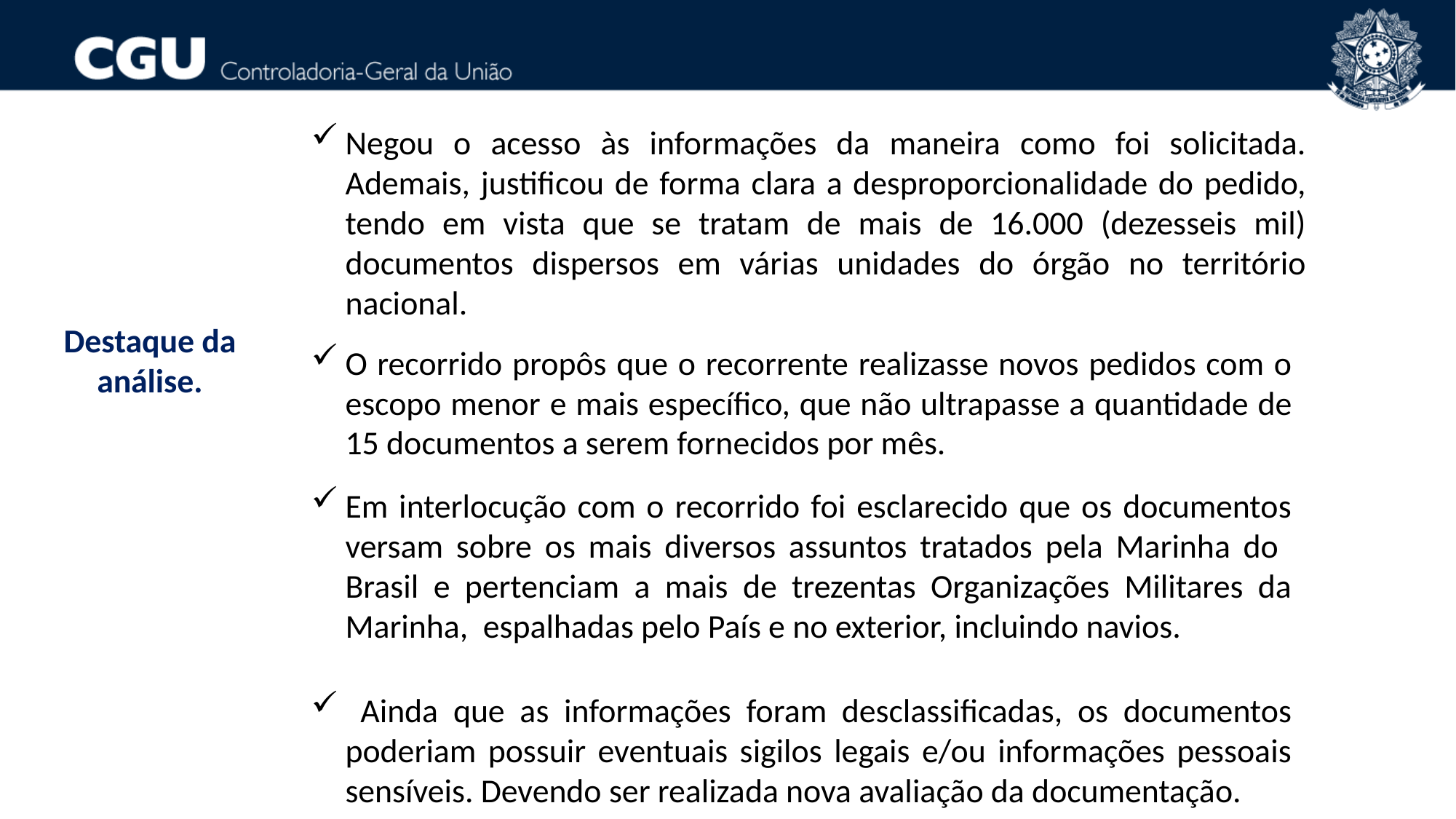

Negou o acesso às informações da maneira como foi solicitada. Ademais, justificou de forma clara a desproporcionalidade do pedido, tendo em vista que se tratam de mais de 16.000 (dezesseis mil) documentos dispersos em várias unidades do órgão no território nacional.
Destaque da análise.
O recorrido propôs que o recorrente realizasse novos pedidos com o escopo menor e mais específico, que não ultrapasse a quantidade de 15 documentos a serem fornecidos por mês.
Em interlocução com o recorrido foi esclarecido que os documentos versam sobre os mais diversos assuntos tratados pela Marinha do  Brasil e pertenciam a mais de trezentas Organizações Militares da Marinha,  espalhadas pelo País e no exterior, incluindo navios.
 Ainda que as informações foram desclassificadas, os documentos poderiam possuir eventuais sigilos legais e/ou informações pessoais sensíveis. Devendo ser realizada nova avaliação da documentação.